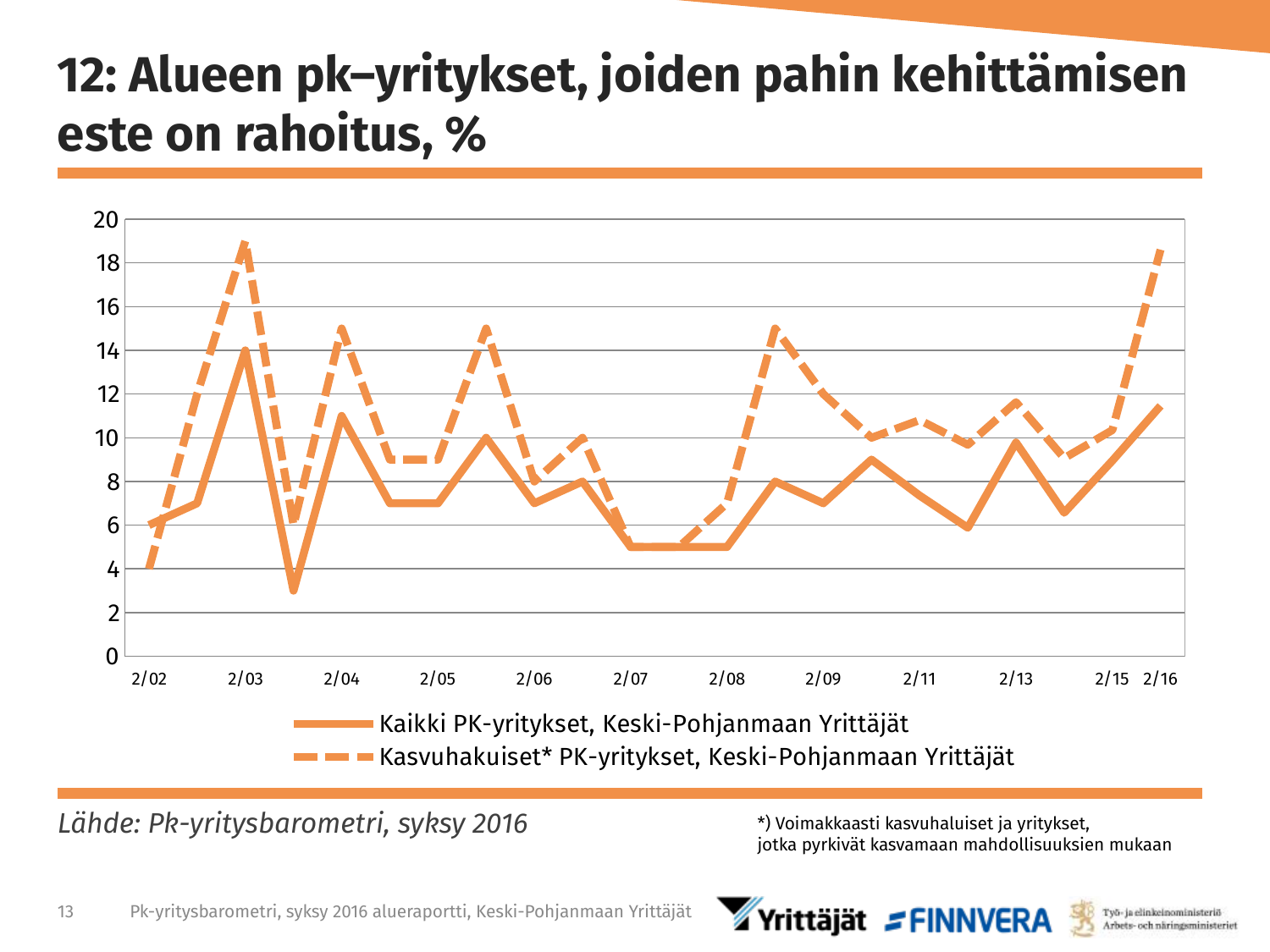

# 12: Alueen pk–yritykset, joiden pahin kehittämisen este on rahoitus, %

### Chart

| Category | Kaikki PK-yritykset, Keski-Pohjanmaan Yrittäjät | Kasvuhakuiset* PK-yritykset, Keski-Pohjanmaan Yrittäjät |
|---|---|---|
| 2/02 | 6.0 | 4.0 |
|  | 7.0 | 12.0 |
| 2/03 | 14.0 | 19.0 |
|  | 3.0 | 6.0 |
| 2/04 | 11.0 | 15.0 |
|  | 7.0 | 9.0 |
| 2/05 | 7.0 | 9.0 |
|  | 10.0 | 15.0 |
| 2/06 | 7.0 | 8.0 |
|  | 8.0 | 10.0 |
| 2/07 | 5.0 | 5.0 |
|  | 5.0 | 5.0 |
| 2/08 | 5.0 | 7.0 |
|  | 8.0 | 15.0 |
| 2/09 | 7.0 | 12.0 |
|  | 9.0 | 10.0 |
| 2/11 | 7.35 | 10.81 |
|  | 5.88 | 9.68 |
| 2/13 | 9.782650153381752 | 11.627505641842559 |
|  | 6.568030139345121 | 9.067702690923577 |
| 2/15 | 8.95111 | 10.34943 |
| 2/16 | 11.46041 | 18.60749 |
Lähde: Pk-yritysbarometri, syksy 2016
*) Voimakkaasti kasvuhaluiset ja yritykset,
jotka pyrkivät kasvamaan mahdollisuuksien mukaan
13
Pk-yritysbarometri, syksy 2016 alueraportti, Keski-Pohjanmaan Yrittäjät